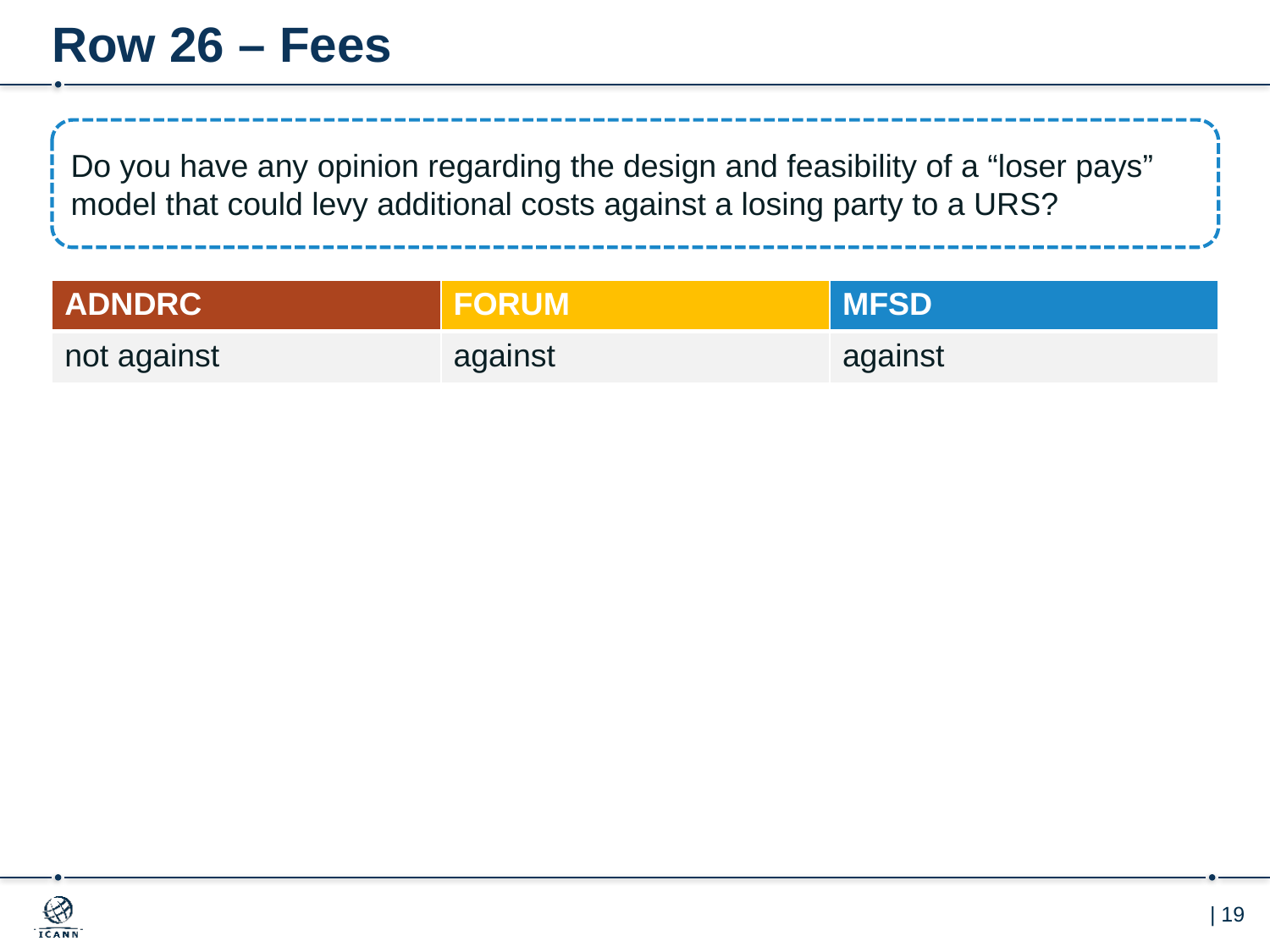

# Row 26 – Fees
Do you have any opinion regarding the design and feasibility of a “loser pays” model that could levy additional costs against a losing party to a URS?
| ADNDRC | FORUM | MFSD |
| --- | --- | --- |
| not against | against | against |